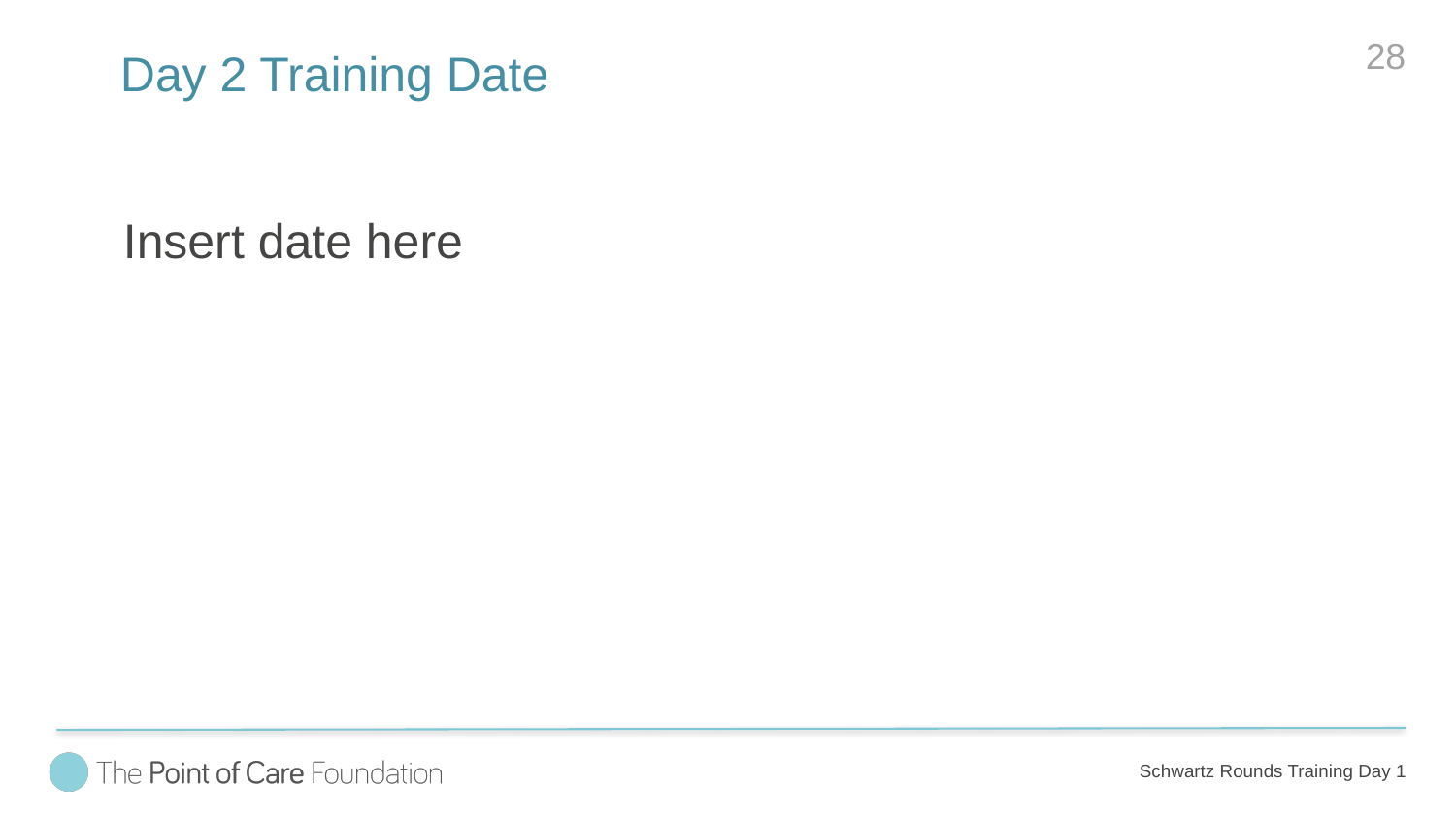

28
# Day 2 Training Date
Insert date here

Schwartz Rounds Training Day 1